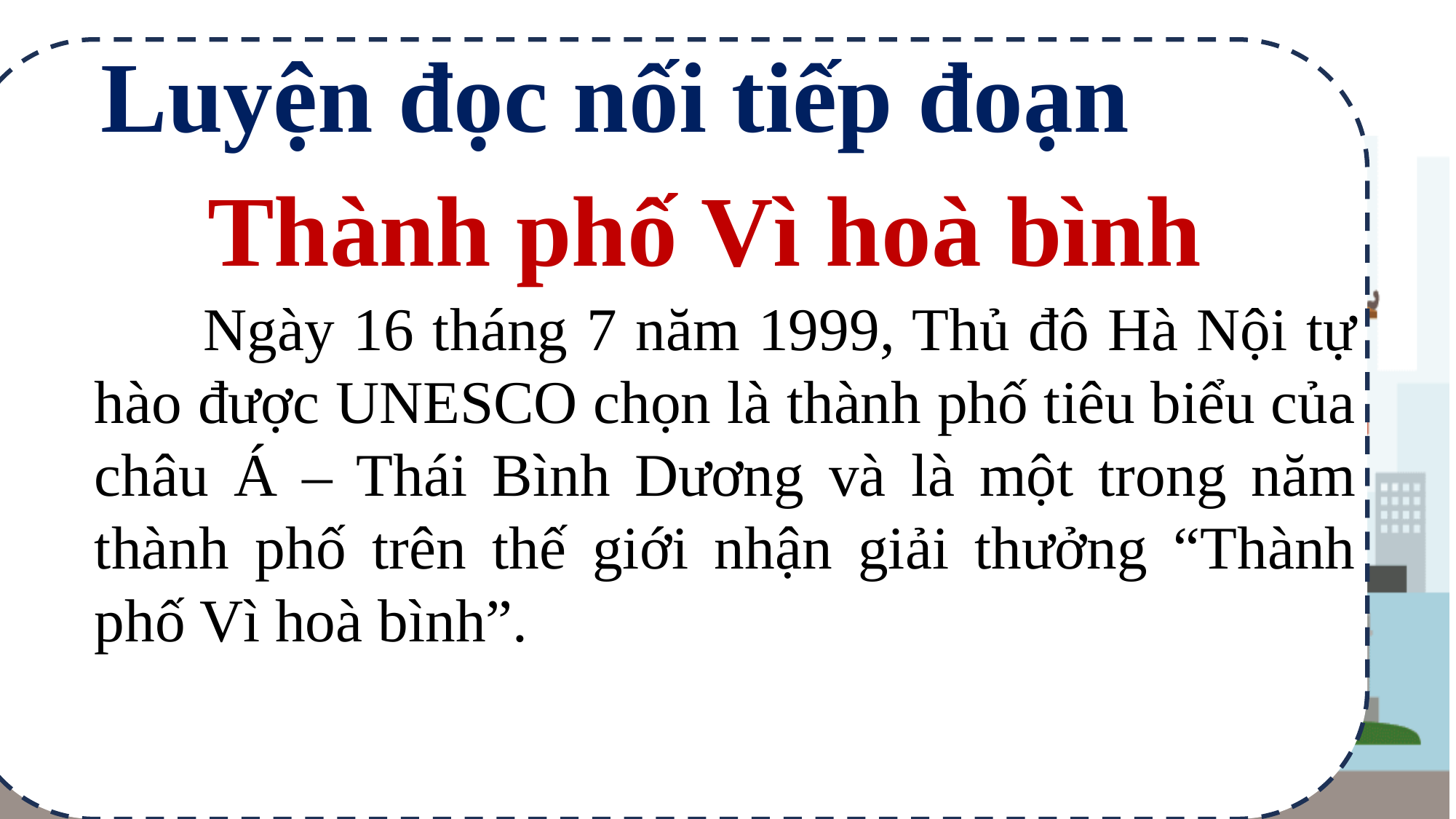

Luyện đọc nối tiếp đoạn

Thành phố Vì hoà bình
	Ngày 16 tháng 7 năm 1999, Thủ đô Hà Nội tự hào được UNESCO chọn là thành phố tiêu biểu của châu Á – Thái Bình Dương và là một trong năm thành phố trên thế giới nhận giải thưởng “Thành phố Vì hoà bình”.